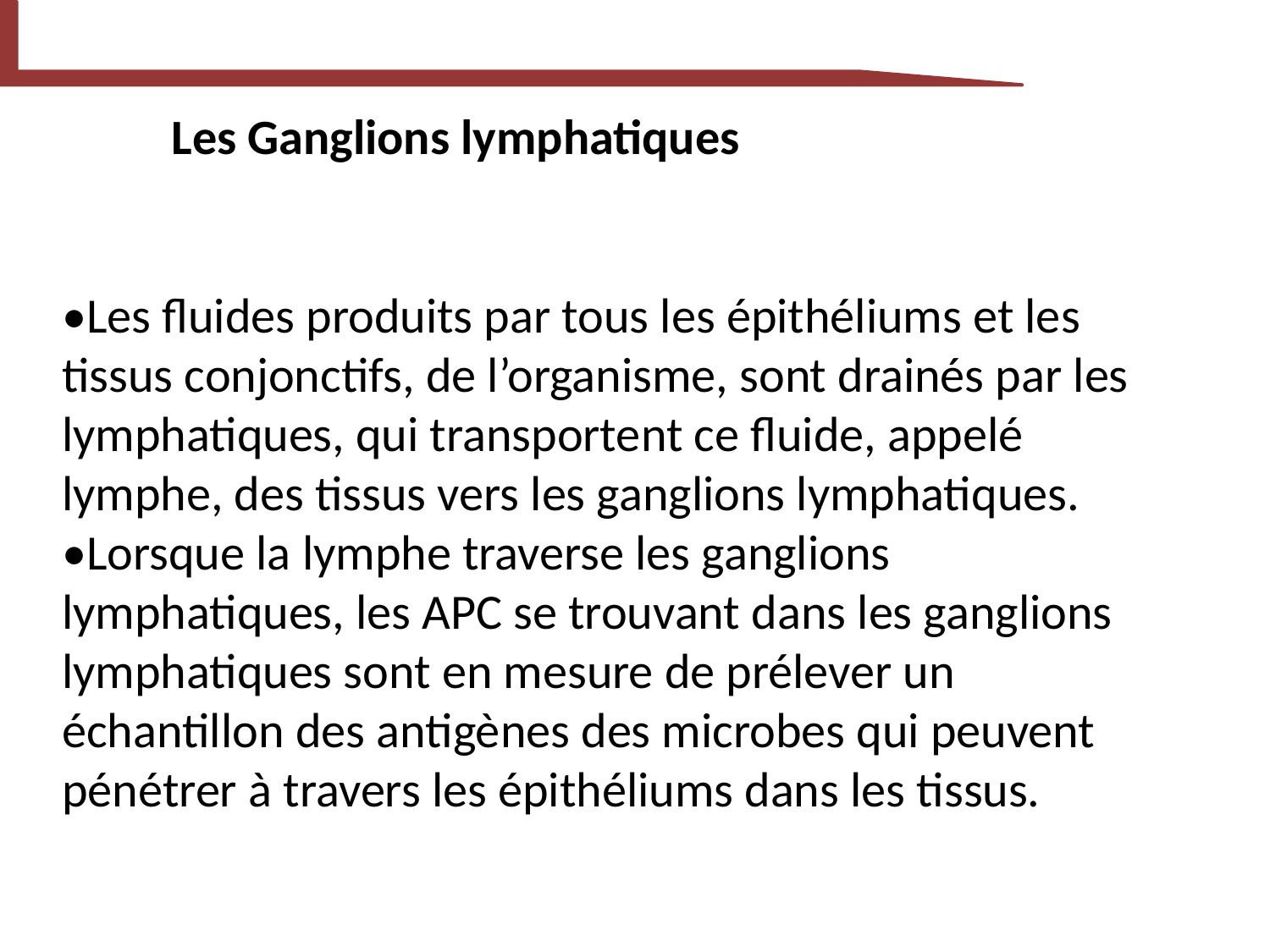

Les Ganglions lymphatiques

•Les fluides produits par tous les épithéliums et les tissus conjonctifs, de l’organisme, sont drainés par les lymphatiques, qui transportent ce fluide, appelé lymphe, des tissus vers les ganglions lymphatiques.
•Lorsque la lymphe traverse les ganglions lymphatiques, les APC se trouvant dans les ganglions lymphatiques sont en mesure de prélever un échantillon des antigènes des microbes qui peuvent pénétrer à travers les épithéliums dans les tissus.